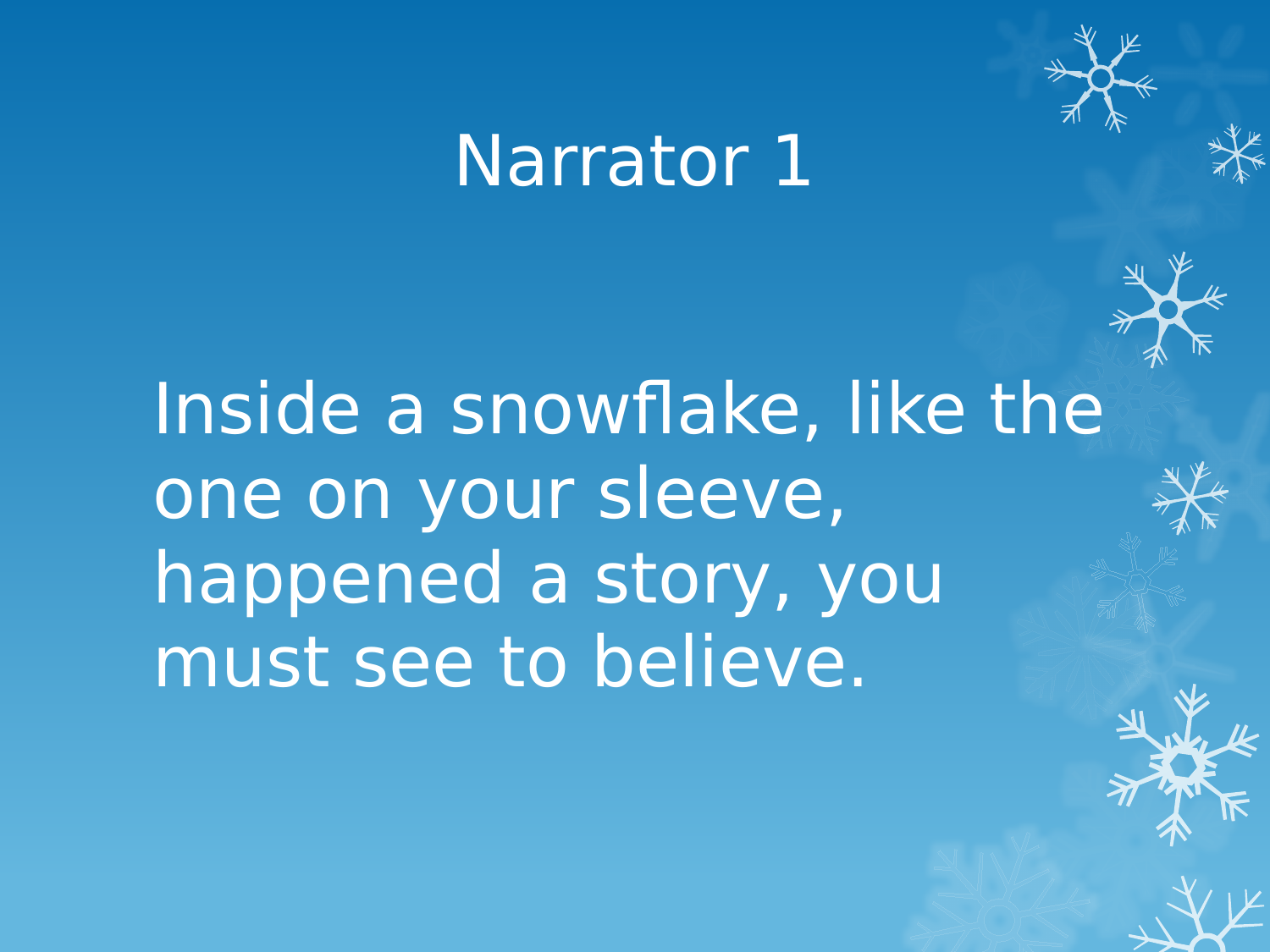

# Narrator 1
Inside a snowﬂake, like the one on your sleeve, happened a story, you must see to believe.